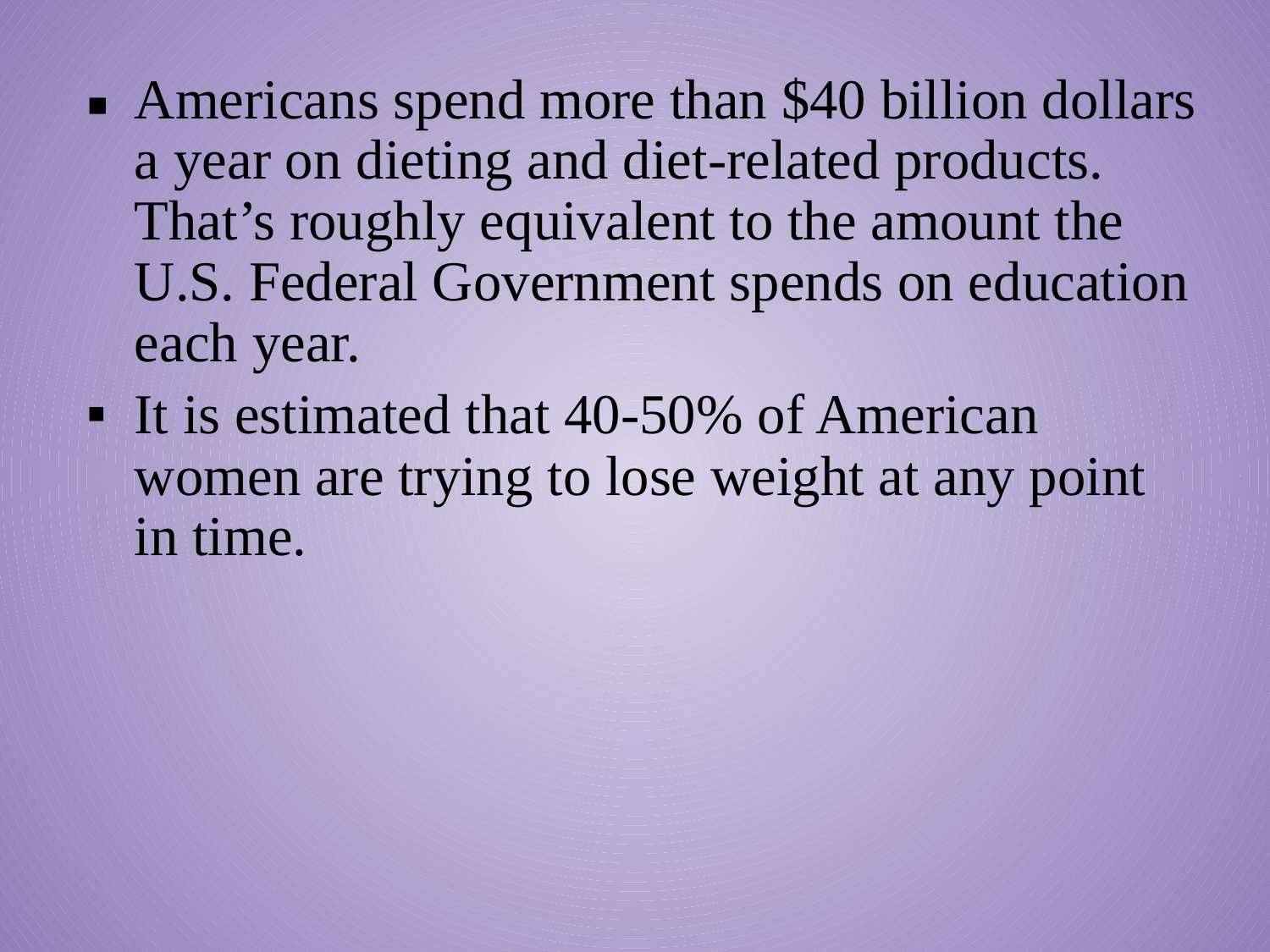

Americans spend more than $40 billion dollars a year on dieting and diet-related products. That’s roughly equivalent to the amount the U.S. Federal Government spends on education each year.
It is estimated that 40-50% of American women are trying to lose weight at any point in time.